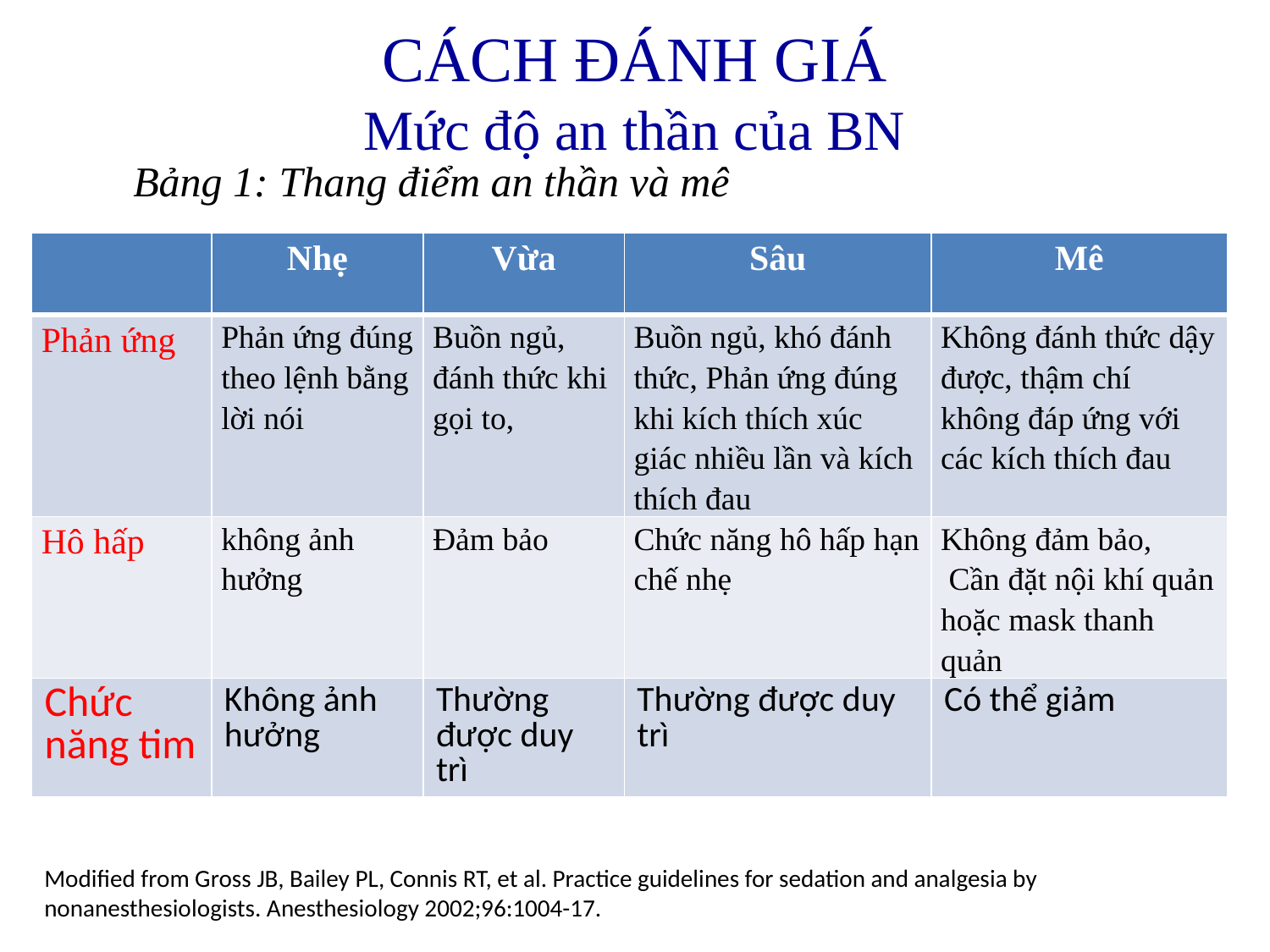

# CÁCH ĐÁNH GIÁ Mức độ an thần của BN
      Bảng 1: Thang điểm an thần và mê
|  | Nhẹ | Vừa | Sâu | Mê |
| --- | --- | --- | --- | --- |
| Phản ứng | Phản ứng đúng theo lệnh bằng lời nói | Buồn ngủ, đánh thức khi gọi to, | Buồn ngủ, khó đánh thức, Phản ứng đúng khi kích thích xúc giác nhiều lần và kích thích đau | Không đánh thức dậy được, thậm chí không đáp ứng với các kích thích đau |
| Hô hấp | không ảnh hưởng | Đảm bảo | Chức năng hô hấp hạn chế nhẹ | Không đảm bảo, Cần đặt nội khí quản hoặc mask thanh quản |
| Chức năng tim | Không ảnh hưởng | Thường được duy trì | Thường được duy trì | Có thể giảm |
Modified from Gross JB, Bailey PL, Connis RT, et al. Practice guidelines for sedation and analgesia by nonanesthesiologists. Anesthesiology 2002;96:1004-17.